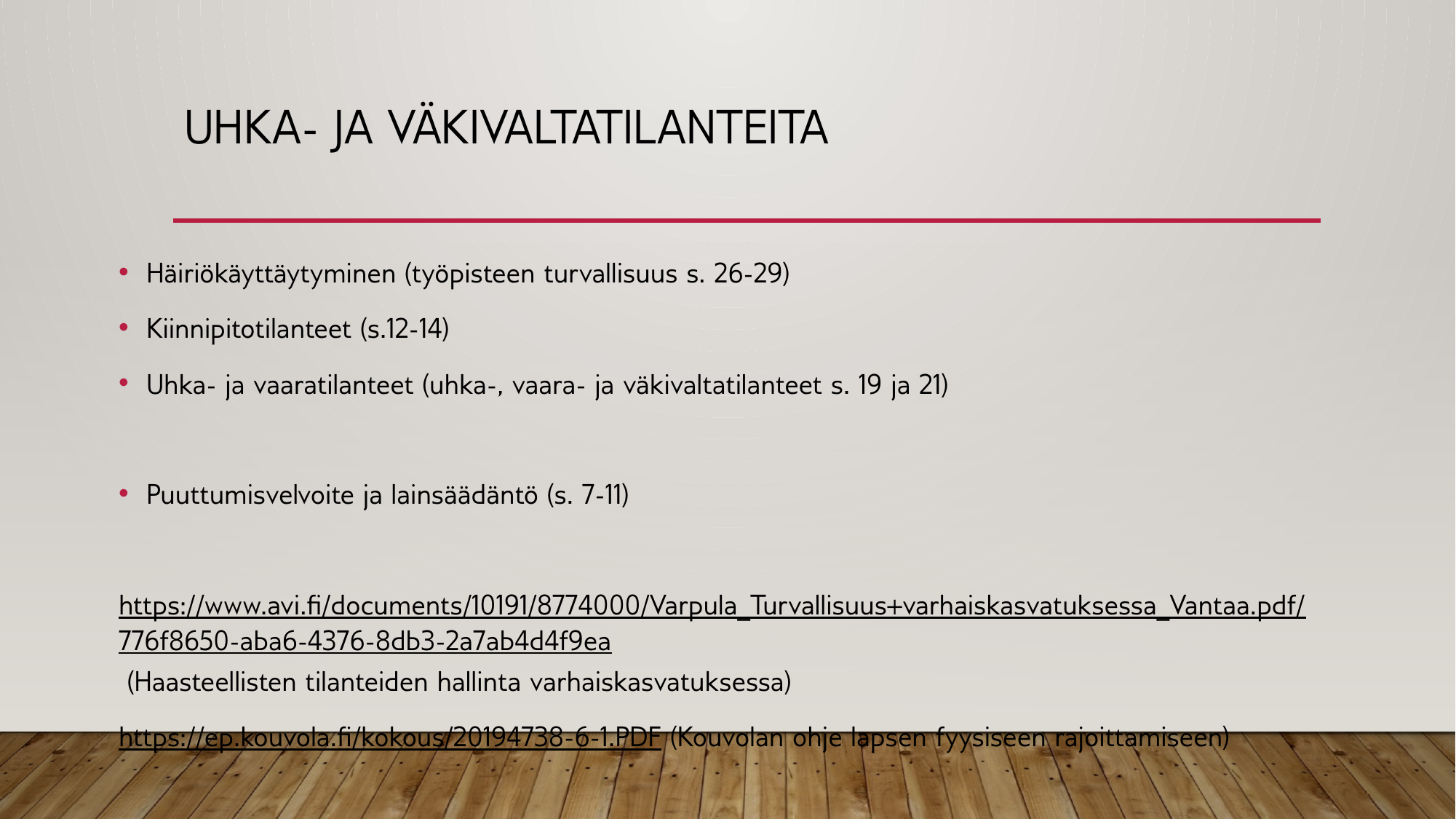

# Uhka- ja väkivaltatilanteita

Häiriökäyttäytyminen (työpisteen turvallisuus s. 26-29)
Kiinnipitotilanteet (s.12-14)
Uhka- ja vaaratilanteet (uhka-, vaara- ja väkivaltatilanteet s. 19 ja 21)

Puuttumisvelvoite ja lainsäädäntö (s. 7-11)

https://www.avi.fi/documents/10191/8774000/Varpula_Turvallisuus+varhaiskasvatuksessa_Vantaa.pdf/776f8650-aba6-4376-8db3-2a7ab4d4f9ea (Haasteellisten tilanteiden hallinta varhaiskasvatuksessa)
https://ep.kouvola.fi/kokous/20194738-6-1.PDF (Kouvolan ohje lapsen fyysiseen rajoittamiseen)